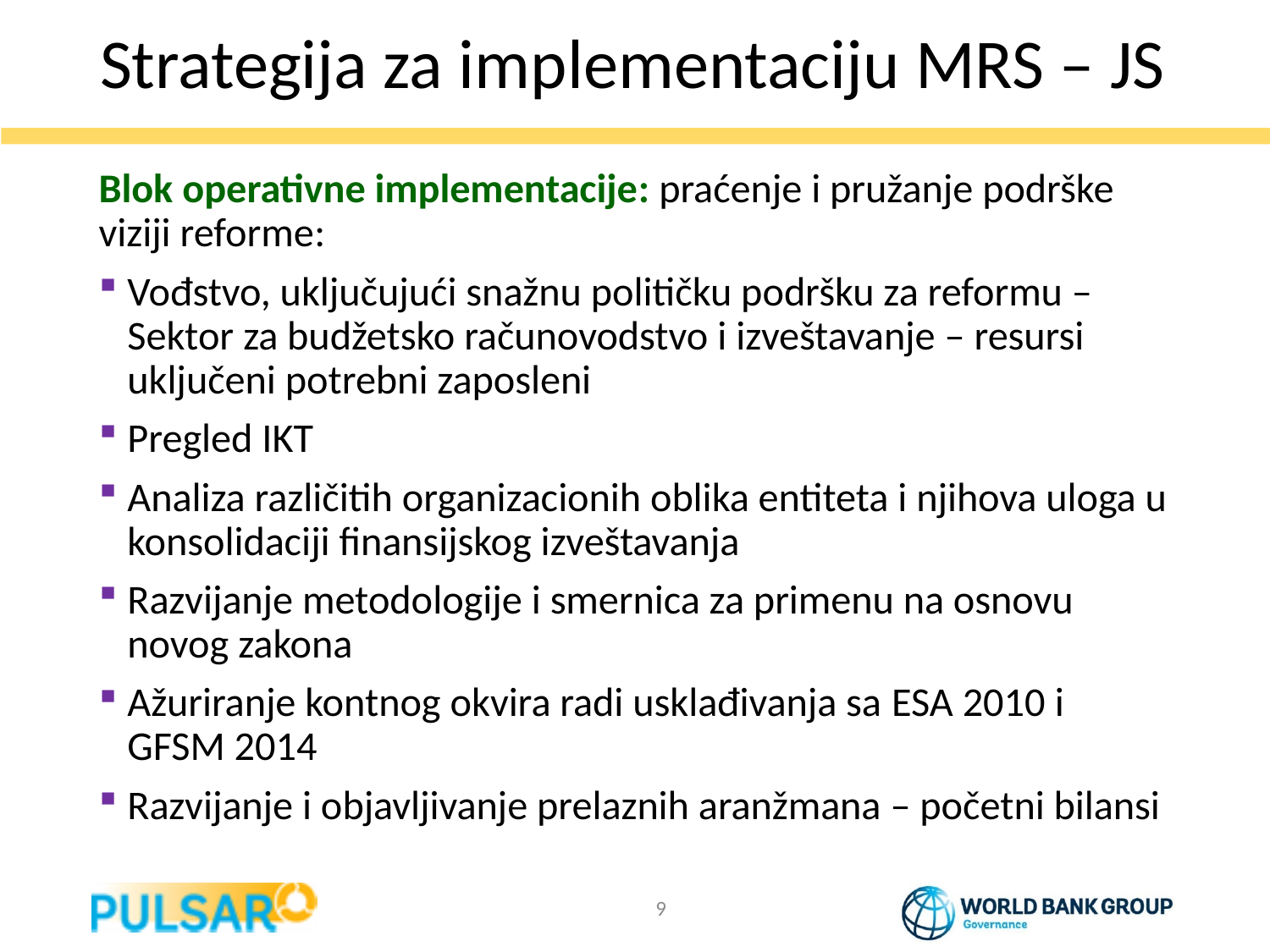

# Strategija za implementaciju MRS – JS
Blok operativne implementacije: praćenje i pružanje podrške viziji reforme:
Vođstvo, uključujući snažnu političku podršku za reformu – Sektor za budžetsko računovodstvo i izveštavanje – resursi uključeni potrebni zaposleni
Pregled IKT
Analiza različitih organizacionih oblika entiteta i njihova uloga u konsolidaciji finansijskog izveštavanja
Razvijanje metodologije i smernica za primenu na osnovu novog zakona
Ažuriranje kontnog okvira radi usklađivanja sa ESA 2010 i GFSM 2014
Razvijanje i objavljivanje prelaznih aranžmana – početni bilansi
9